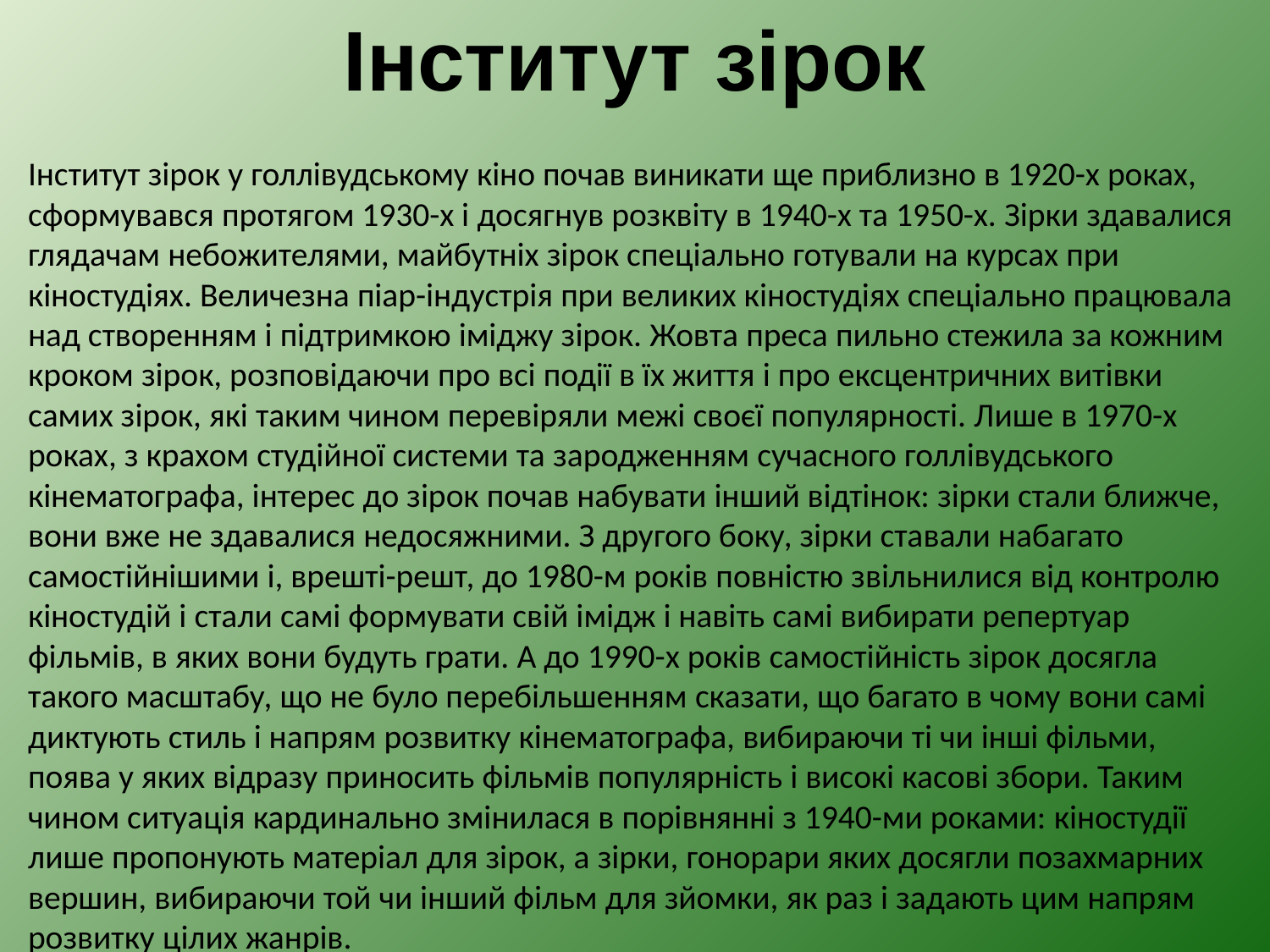

Інститут зірок
Інститут зірок у голлівудському кіно почав виникати ще приблизно в 1920-х роках, сформувався протягом 1930-х і досягнув розквіту в 1940-х та 1950-х. Зірки здавалися глядачам небожителями, майбутніх зірок спеціально готували на курсах при кіностудіях. Величезна піар-індустрія при великих кіностудіях спеціально працювала над створенням і підтримкою іміджу зірок. Жовта преса пильно стежила за кожним кроком зірок, розповідаючи про всі події в їх життя і про ексцентричних витівки самих зірок, які таким чином перевіряли межі своєї популярності. Лише в 1970-х роках, з крахом студійної системи та зародженням сучасного голлівудського кінематографа, інтерес до зірок почав набувати інший відтінок: зірки стали ближче, вони вже не здавалися недосяжними. З другого боку, зірки ставали набагато самостійнішими і, врешті-решт, до 1980-м років повністю звільнилися від контролю кіностудій і стали самі формувати свій імідж і навіть самі вибирати репертуар фільмів, в яких вони будуть грати. А до 1990-х років самостійність зірок досягла такого масштабу, що не було перебільшенням сказати, що багато в чому вони самі диктують стиль і напрям розвитку кінематографа, вибираючи ті чи інші фільми, поява у яких відразу приносить фільмів популярність і високі касові збори. Таким чином ситуація кардинально змінилася в порівнянні з 1940-ми роками: кіностудії лише пропонують матеріал для зірок, а зірки, гонорари яких досягли позахмарних вершин, вибираючи той чи інший фільм для зйомки, як раз і задають цим напрям розвитку цілих жанрів.